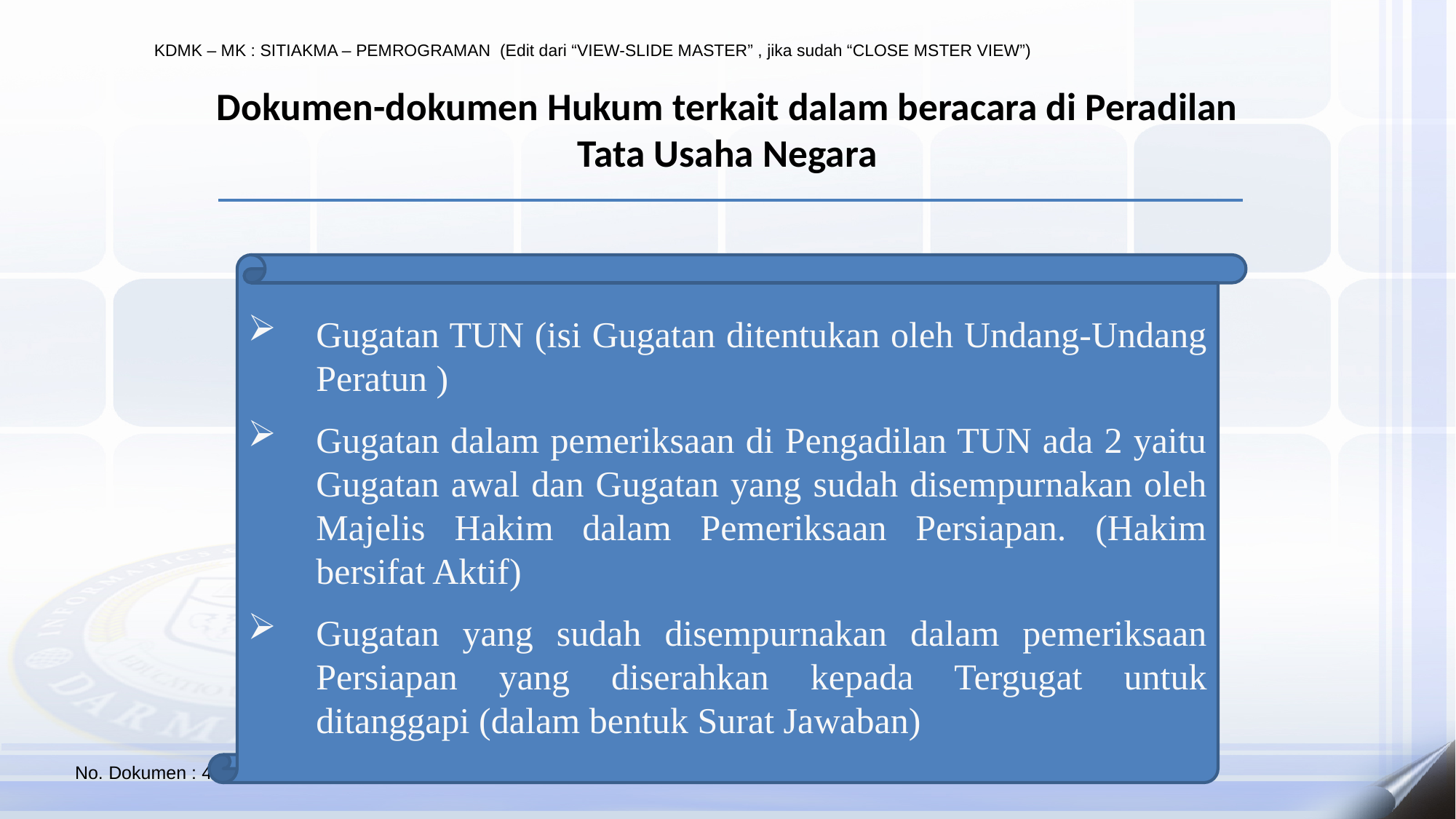

# Dokumen-dokumen Hukum terkait dalam beracara di Peradilan Tata Usaha Negara
Gugatan TUN (isi Gugatan ditentukan oleh Undang-Undang Peratun )
Gugatan dalam pemeriksaan di Pengadilan TUN ada 2 yaitu Gugatan awal dan Gugatan yang sudah disempurnakan oleh Majelis Hakim dalam Pemeriksaan Persiapan. (Hakim bersifat Aktif)
Gugatan yang sudah disempurnakan dalam pemeriksaan Persiapan yang diserahkan kepada Tergugat untuk ditanggapi (dalam bentuk Surat Jawaban)